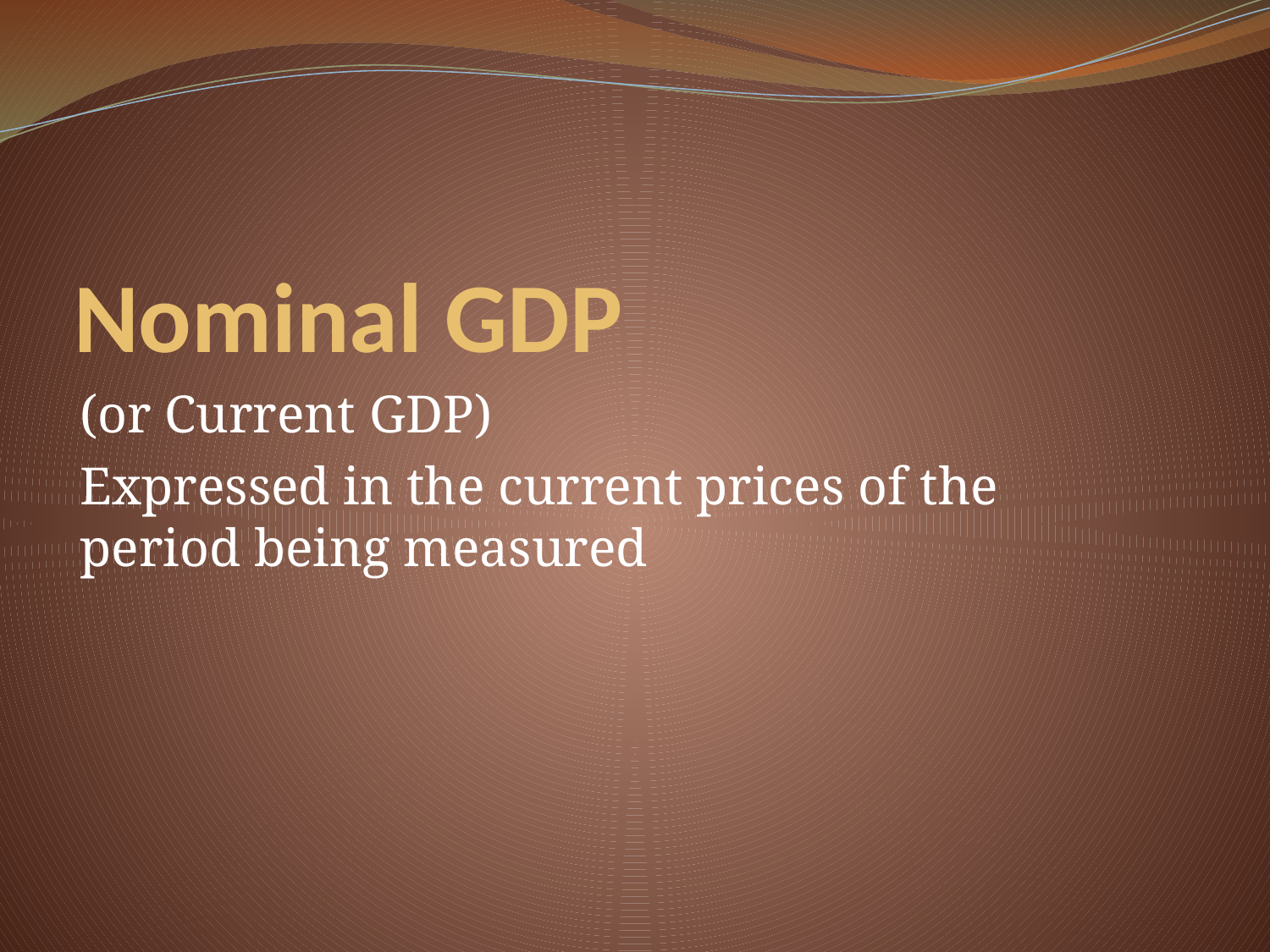

# Nominal GDP
(or Current GDP)
Expressed in the current prices of the period being measured